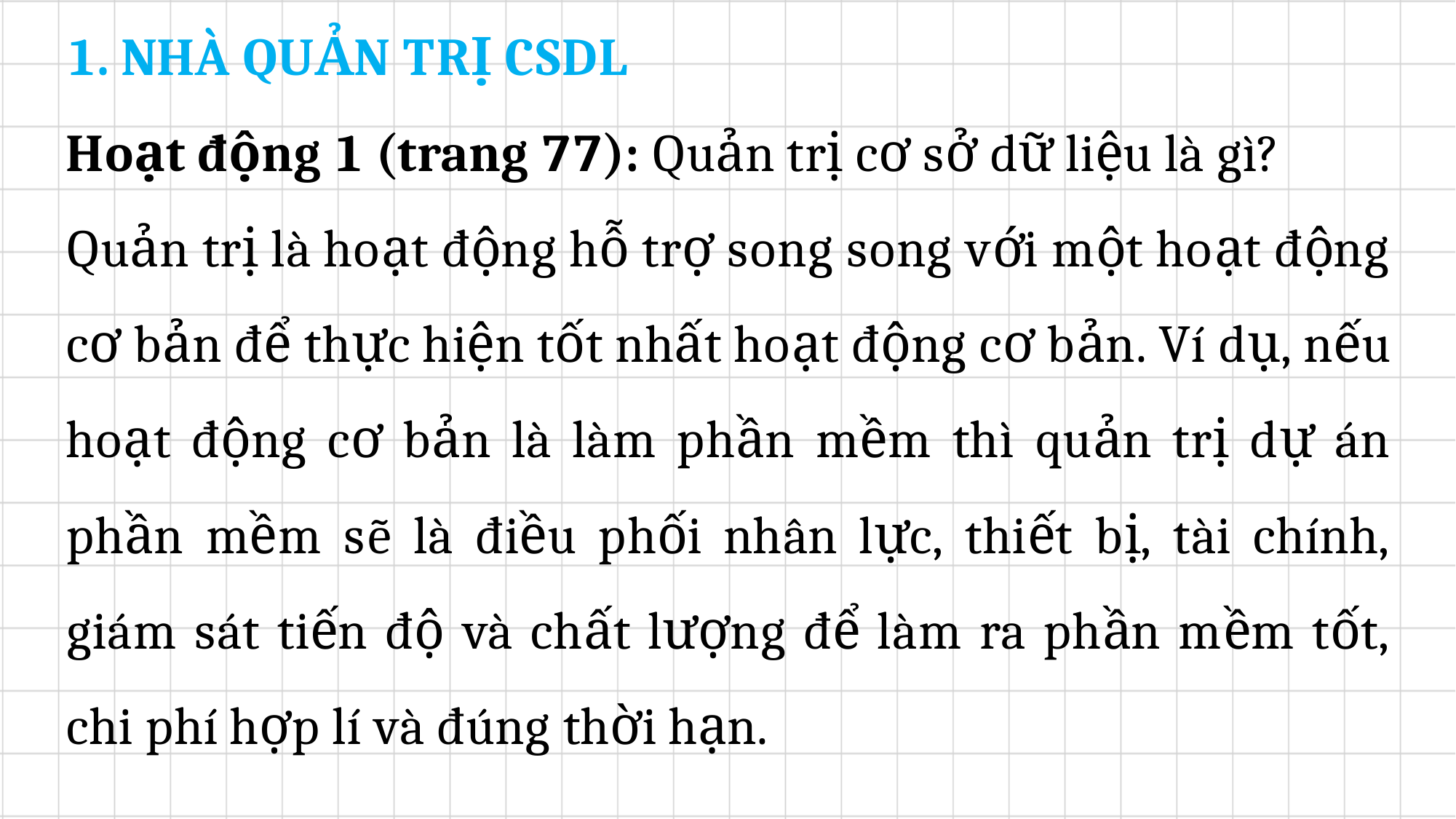

1. NHÀ QUẢN TRỊ CSDL
Hoạt động 1 (trang 77): Quản trị cơ sở dữ liệu là gì?
Quản trị là hoạt động hỗ trợ song song với một hoạt động cơ bản để thực hiện tốt nhất hoạt động cơ bản. Ví dụ, nếu hoạt động cơ bản là làm phần mềm thì quản trị dự án phần mềm sẽ là điều phối nhân lực, thiết bị, tài chính, giám sát tiến độ và chất lượng để làm ra phần mềm tốt, chi phí hợp lí và đúng thời hạn.